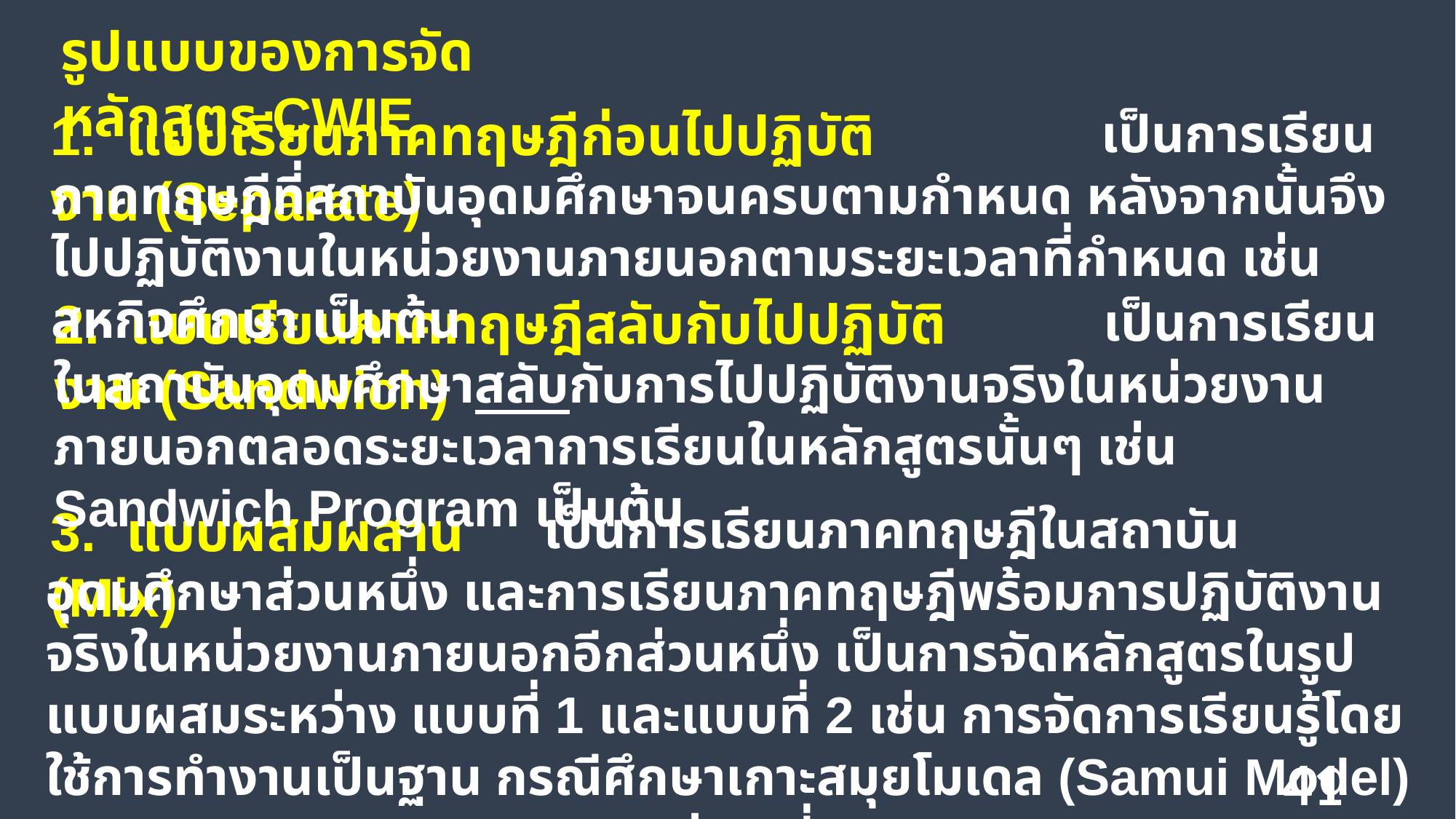

รูปแบบของการจัดหลักสูตร CWIE
1.  แบบเรียนภาคทฤษฎีก่อนไปปฏิบัติงาน (Separate)
                                                                              เป็นการเรียนภาคทฤษฎีที่สถาบันอุดมศึกษาจนครบตามกำหนด หลังจากนั้นจึงไปปฏิบัติงานในหน่วยงานภายนอกตามระยะเวลาที่กำหนด เช่น สหกิจศึกษา เป็นต้น
                                                                              เป็นการเรียนในสถาบันอุดมศึกษาสลับกับการไปปฏิบัติงานจริงในหน่วยงานภายนอกตลอดระยะเวลาการเรียนในหลักสูตรนั้นๆ เช่น Sandwich Program เป็นต้น
2.  แบบเรียนภาคทฤษฎีสลับกับไปปฏิบัติงาน (Sandwich)
                                     เป็นการเรียนภาคทฤษฎีในสถาบันอุดมศึกษาส่วนหนึ่ง และการเรียนภาคทฤษฎีพร้อมการปฏิบัติงานจริงในหน่วยงานภายนอกอีกส่วนหนึ่ง เป็นการจัดหลักสูตรในรูปแบบผสมระหว่าง แบบที่ 1 และแบบที่ 2 เช่น การจัดการเรียนรู้โดยใช้การทำงานเป็นฐาน กรณีศึกษาเกาะสมุยโมเดล (Samui Model) ของสาขาวิชาอุตสาหกรรมการท่องเที่ยวและการบริการ มหาวิทยาลัยวลัยลักษณ์ เป็นต้น
3.  แบบผสมผสาน (Mix)
41